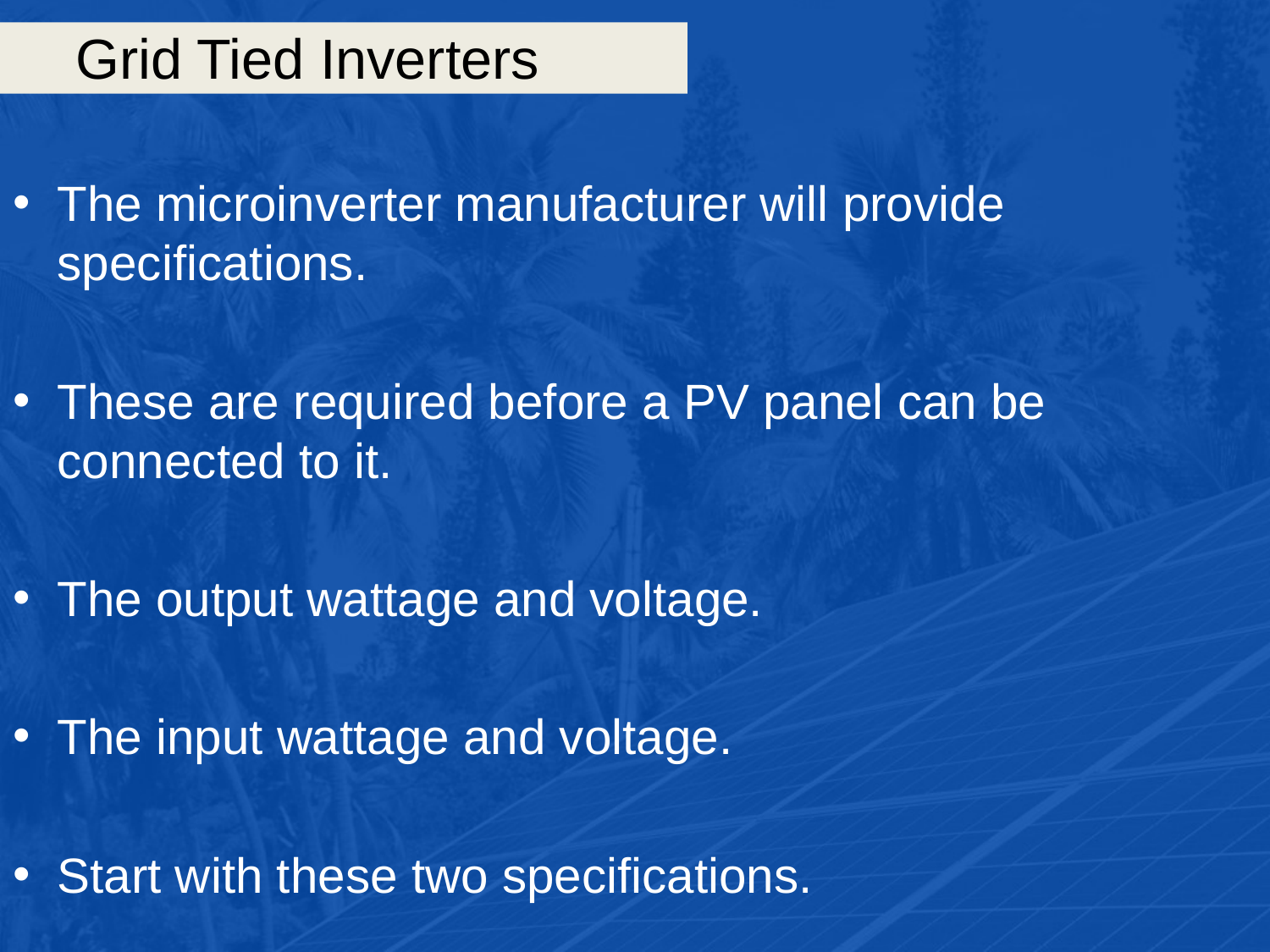

# Grid Tied Inverters
The microinverter manufacturer will provide specifications.

These are required before a PV panel can be connected to it.

The output wattage and voltage.

The input wattage and voltage.

Start with these two specifications.